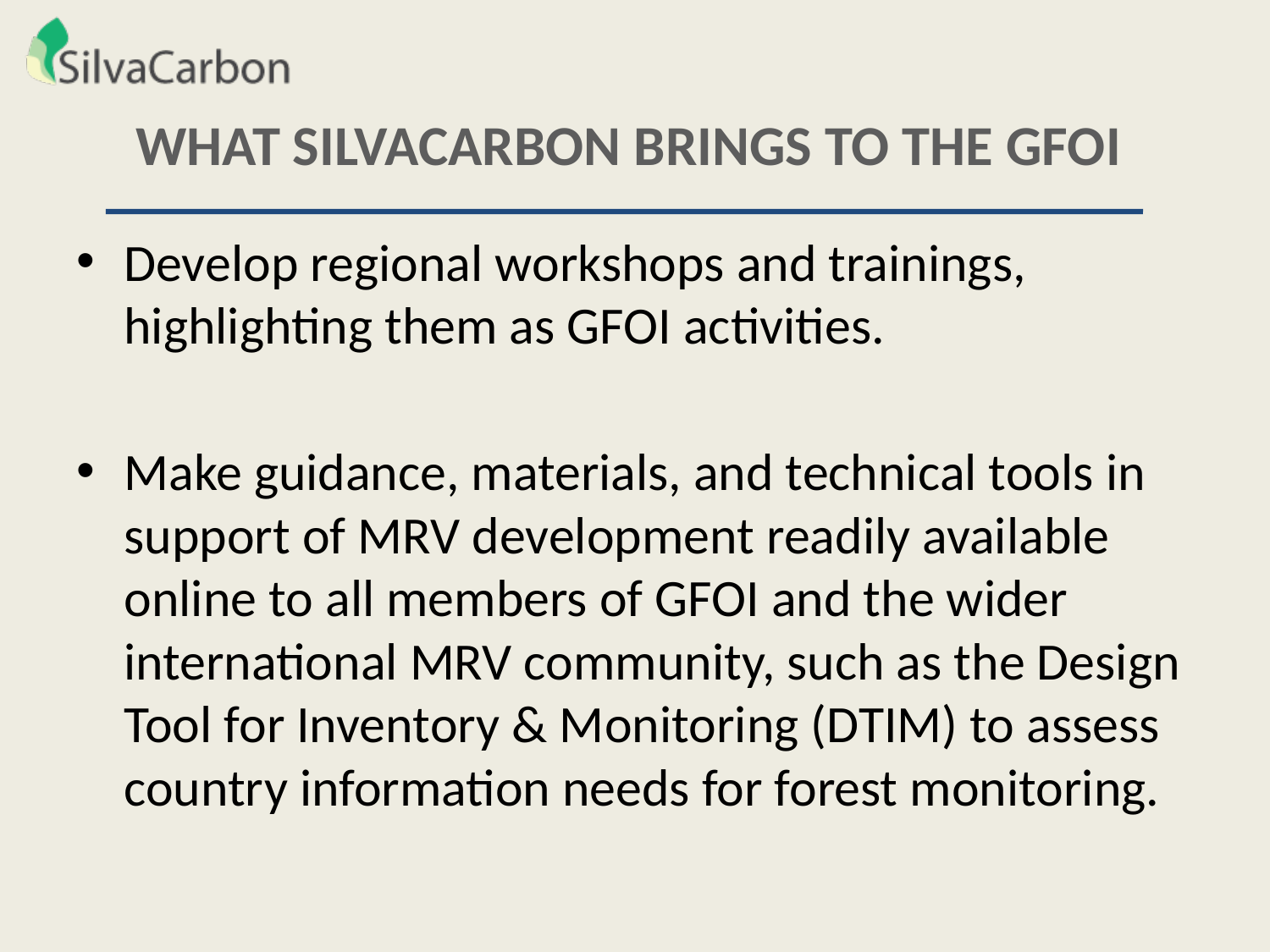

# WHAT SILVACARBON BRINGS TO THE GFOI

Develop regional workshops and trainings, highlighting them as GFOI activities.

Make guidance, materials, and technical tools in support of MRV development readily available online to all members of GFOI and the wider international MRV community, such as the Design Tool for Inventory & Monitoring (DTIM) to assess country information needs for forest monitoring.